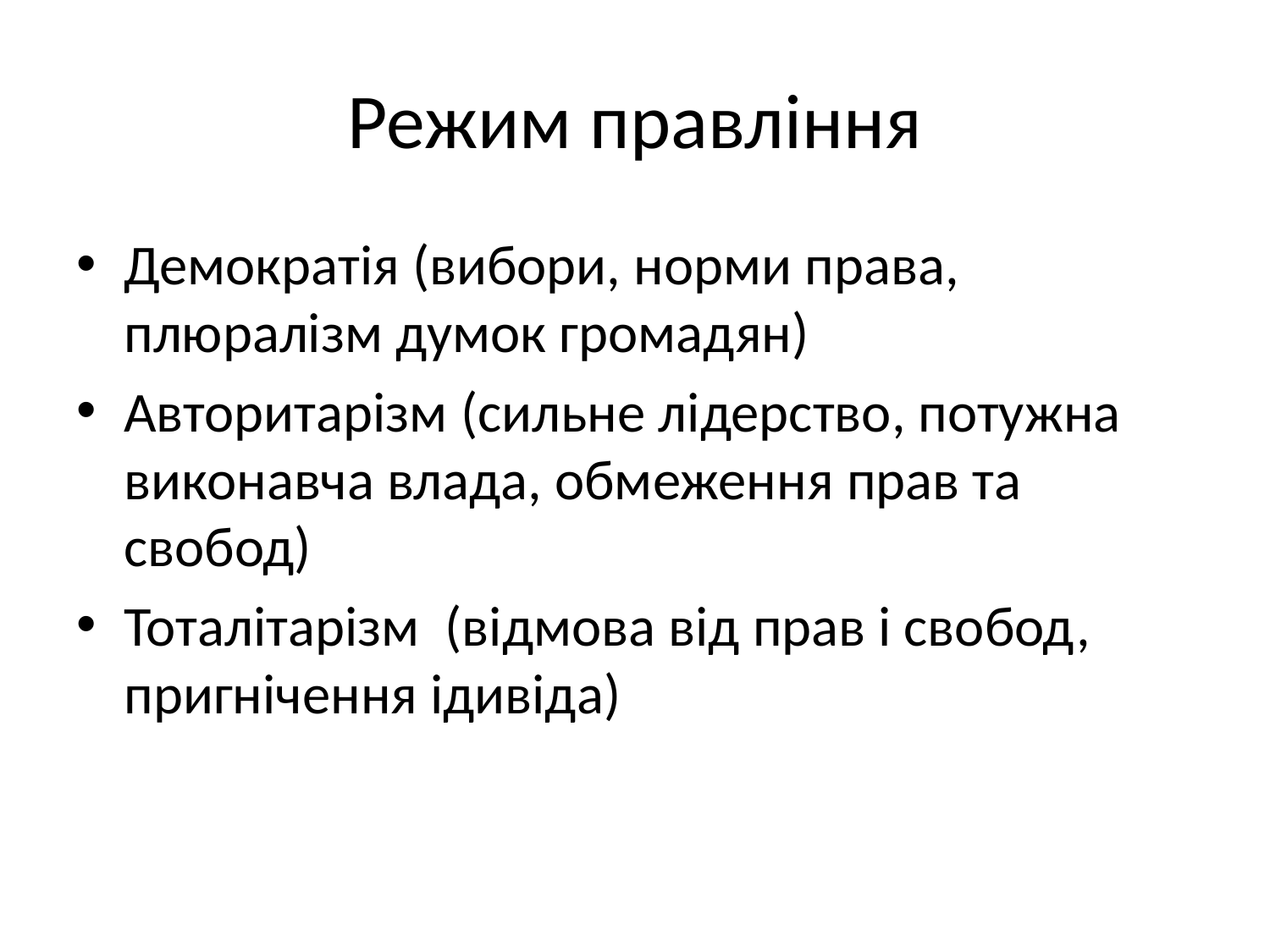

# Режим правління
Демократія (вибори, норми права, плюралізм думок громадян)
Авторитарізм (сильне лідерство, потужна виконавча влада, обмеження прав та свобод)
Тоталітарізм  (відмова від прав і свобод, пригнічення ідивіда)